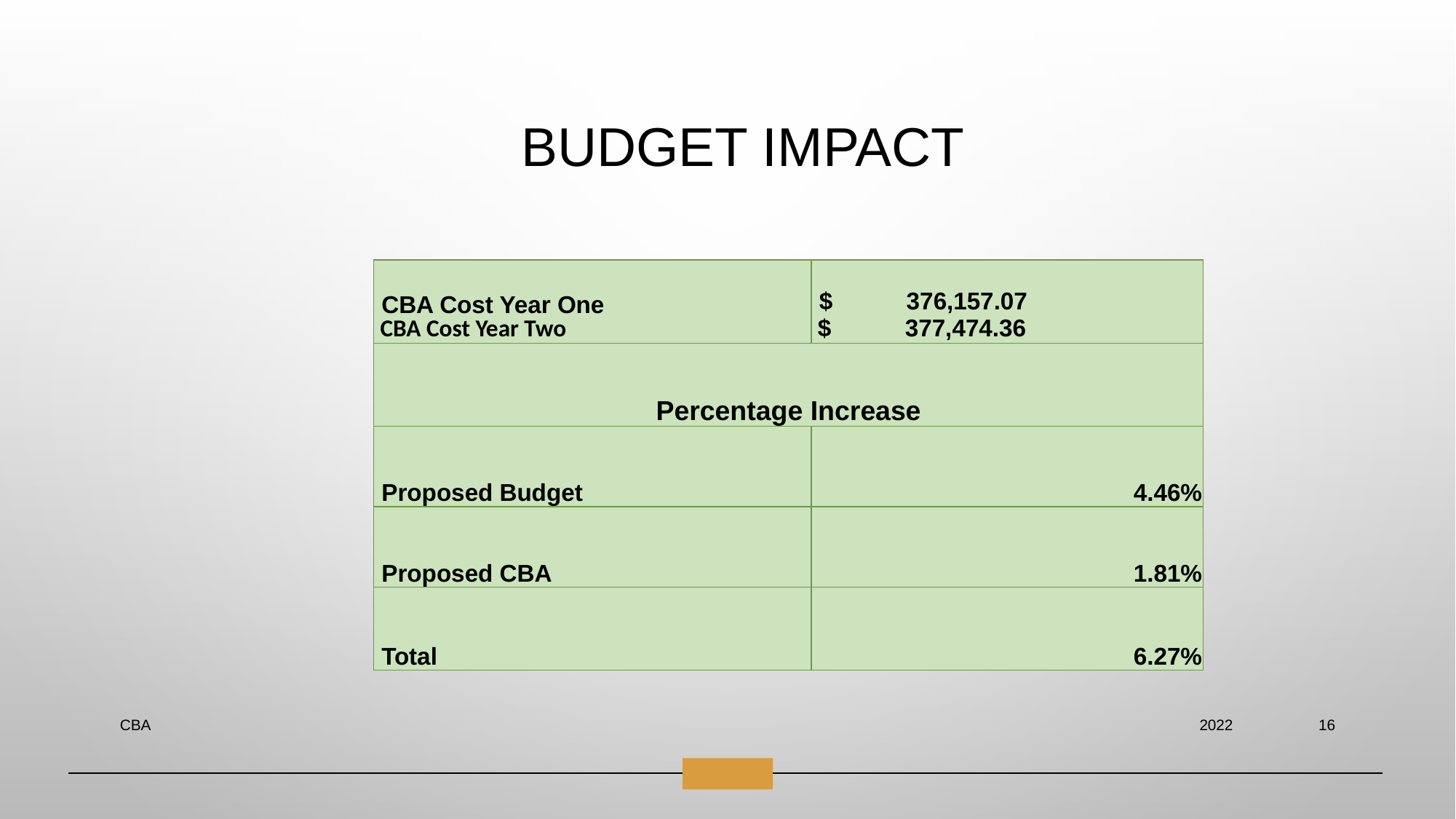

# BUDGET IMPACT
| CBA Cost Year One CBA Cost Year Two | $ 376,157.07 $ 377,474.36 |
| --- | --- |
| Percentage Increase |  |
| Proposed Budget | 4.46% |
| Proposed CBA | 1.81% |
| Total | 6.27% |
CBA
2022
16